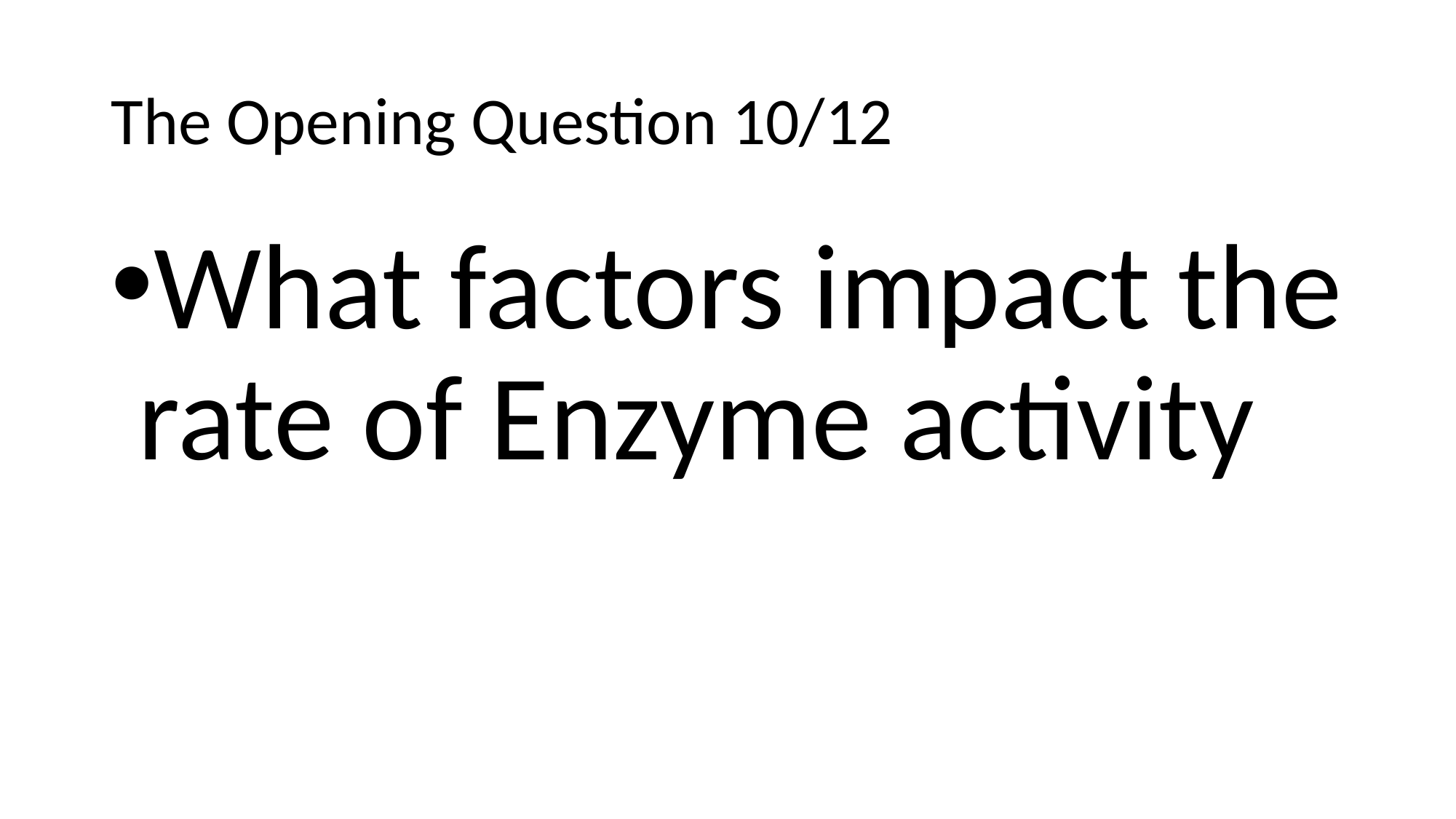

# The Opening Question 10/12
What factors impact the rate of Enzyme activity